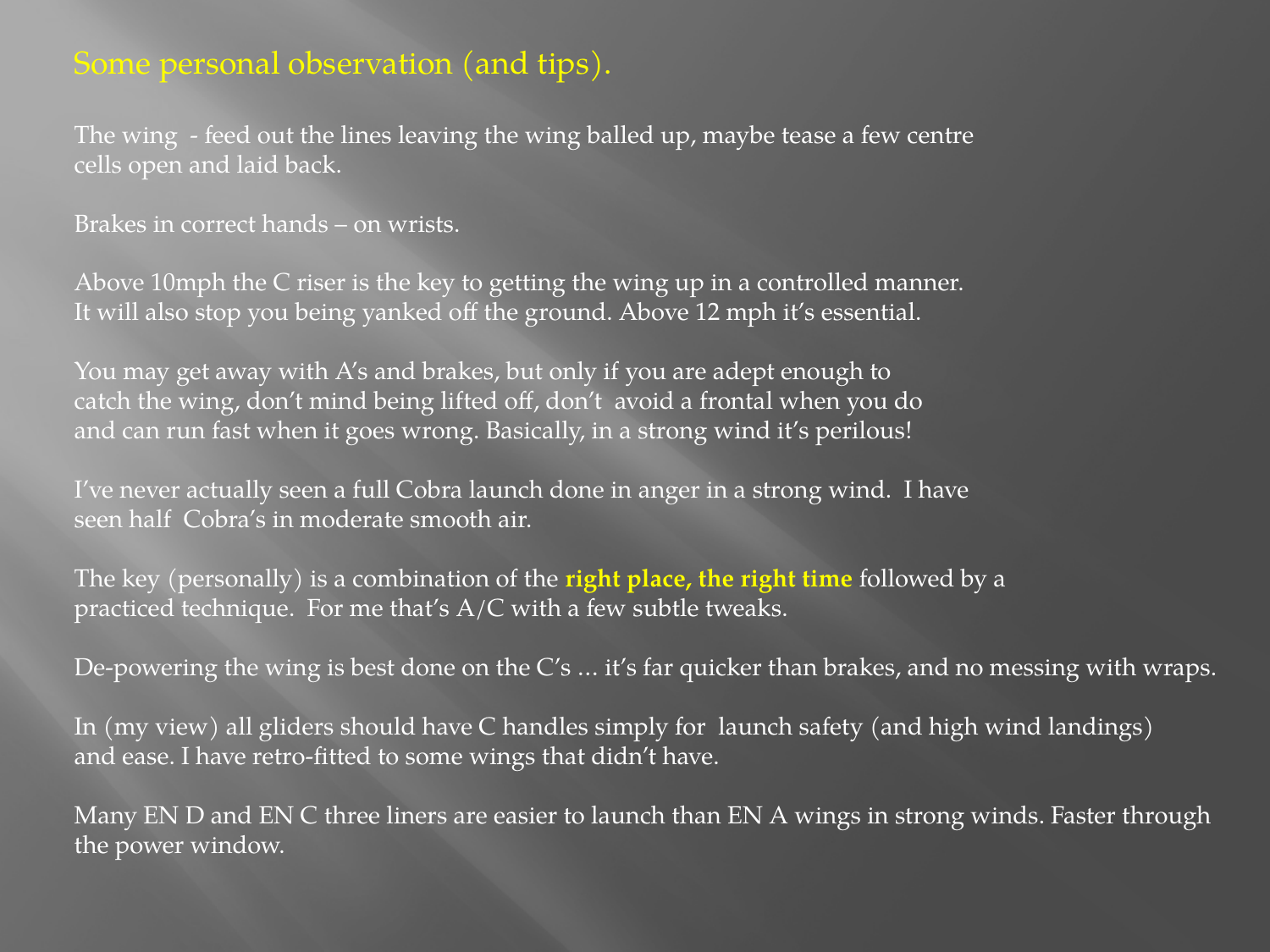

Some personal observation (and tips).

The wing  - feed out the lines leaving the wing balled up, maybe tease a few centre
cells open and laid back.

Brakes in correct hands – on wrists.

Above 10mph the C riser is the key to getting the wing up in a controlled manner.
It will also stop you being yanked off the ground. Above 12 mph it’s essential.

You may get away with A’s and brakes, but only if you are adept enough to
catch the wing, don’t mind being lifted off, don’t  avoid a frontal when you do
and can run fast when it goes wrong. Basically, in a strong wind it’s perilous!

I’ve never actually seen a full Cobra launch done in anger in a strong wind.  I have
seen half  Cobra’s in moderate smooth air.

The key (personally) is a combination of the right place, the right time followed by a
practiced technique.  For me that’s A/C with a few subtle tweaks.

De-powering the wing is best done on the C’s … it’s far quicker than brakes, and no messing with wraps.

In (my view) all gliders should have C handles simply for  launch safety (and high wind landings)
and ease. I have retro-fitted to some wings that didn’t have.

Many EN D and EN C three liners are easier to launch than EN A wings in strong winds. Faster through
the power window.